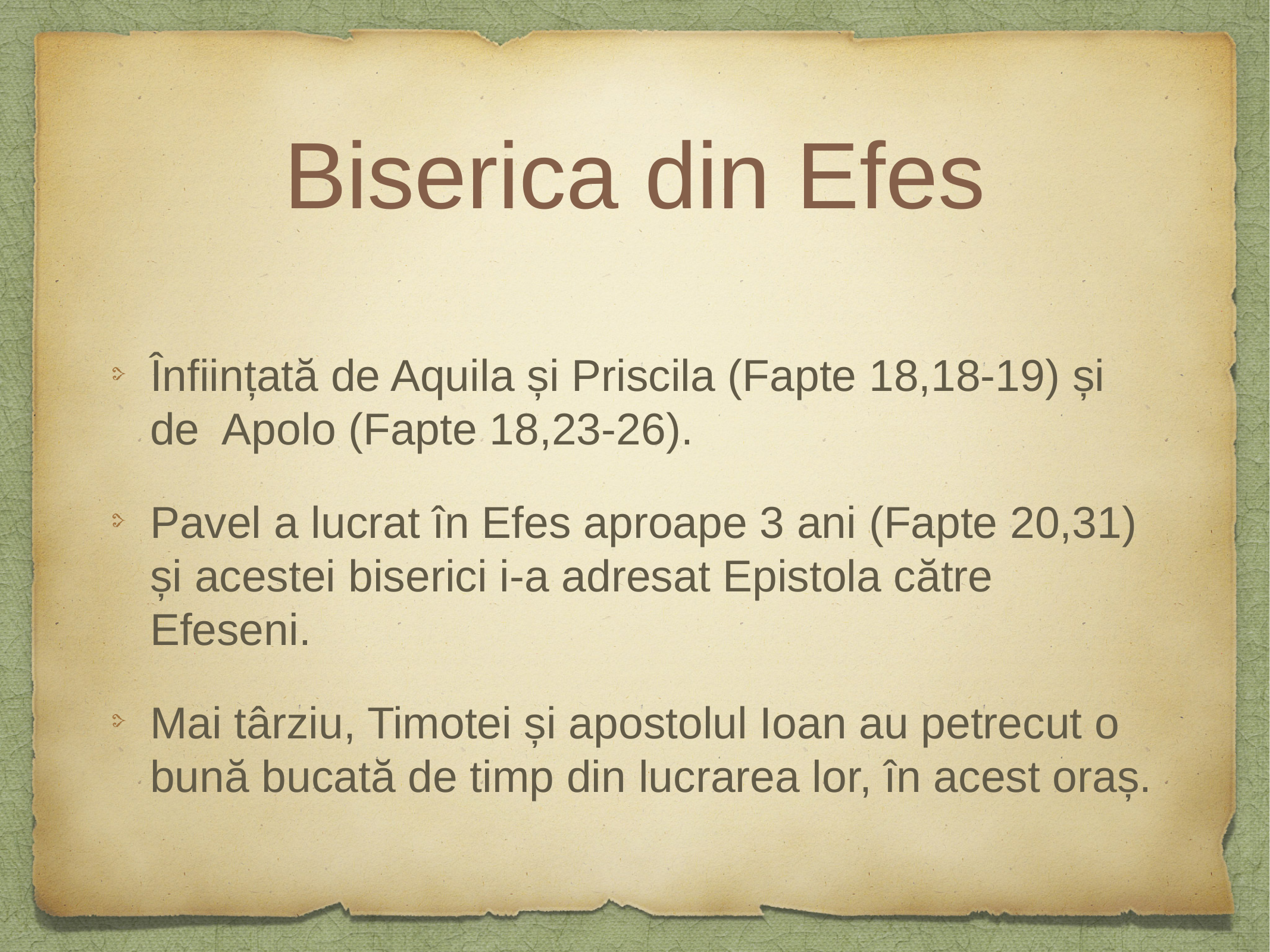

# Biserica din Efes
Înființată de Aquila și Priscila (Fapte 18,18-19) și de  Apolo (Fapte 18,23-26).
Pavel a lucrat în Efes aproape 3 ani (Fapte 20,31) și acestei biserici i-a adresat Epistola către Efeseni.
Mai târziu, Timotei și apostolul Ioan au petrecut o bună bucată de timp din lucrarea lor, în acest oraș.